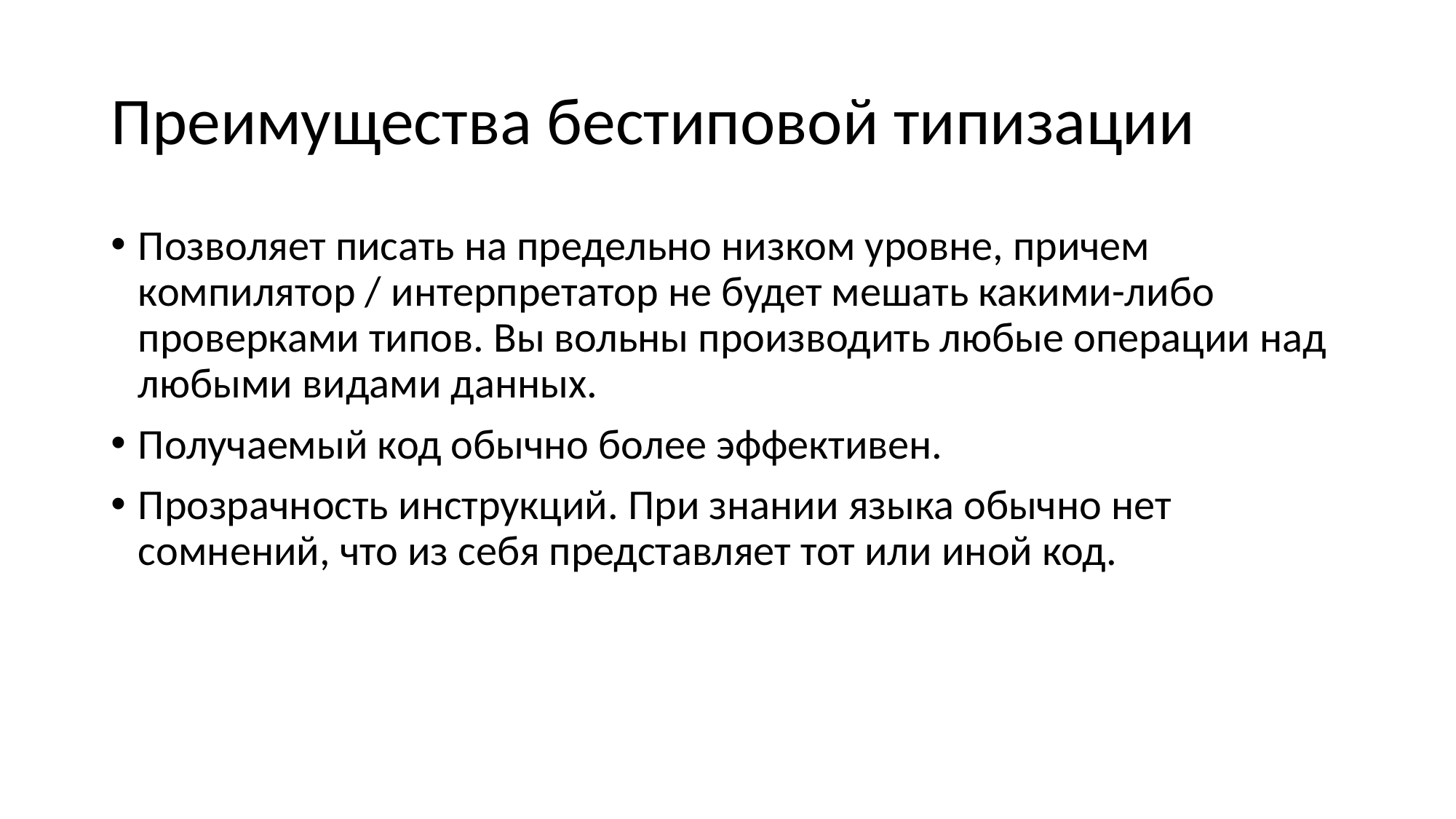

# Преимущества бестиповой типизации
Позволяет писать на предельно низком уровне, причем компилятор / интерпретатор не будет мешать какими-либо проверками типов. Вы вольны производить любые операции над любыми видами данных.
Получаемый код обычно более эффективен.
Прозрачность инструкций. При знании языка обычно нет сомнений, что из себя представляет тот или иной код.